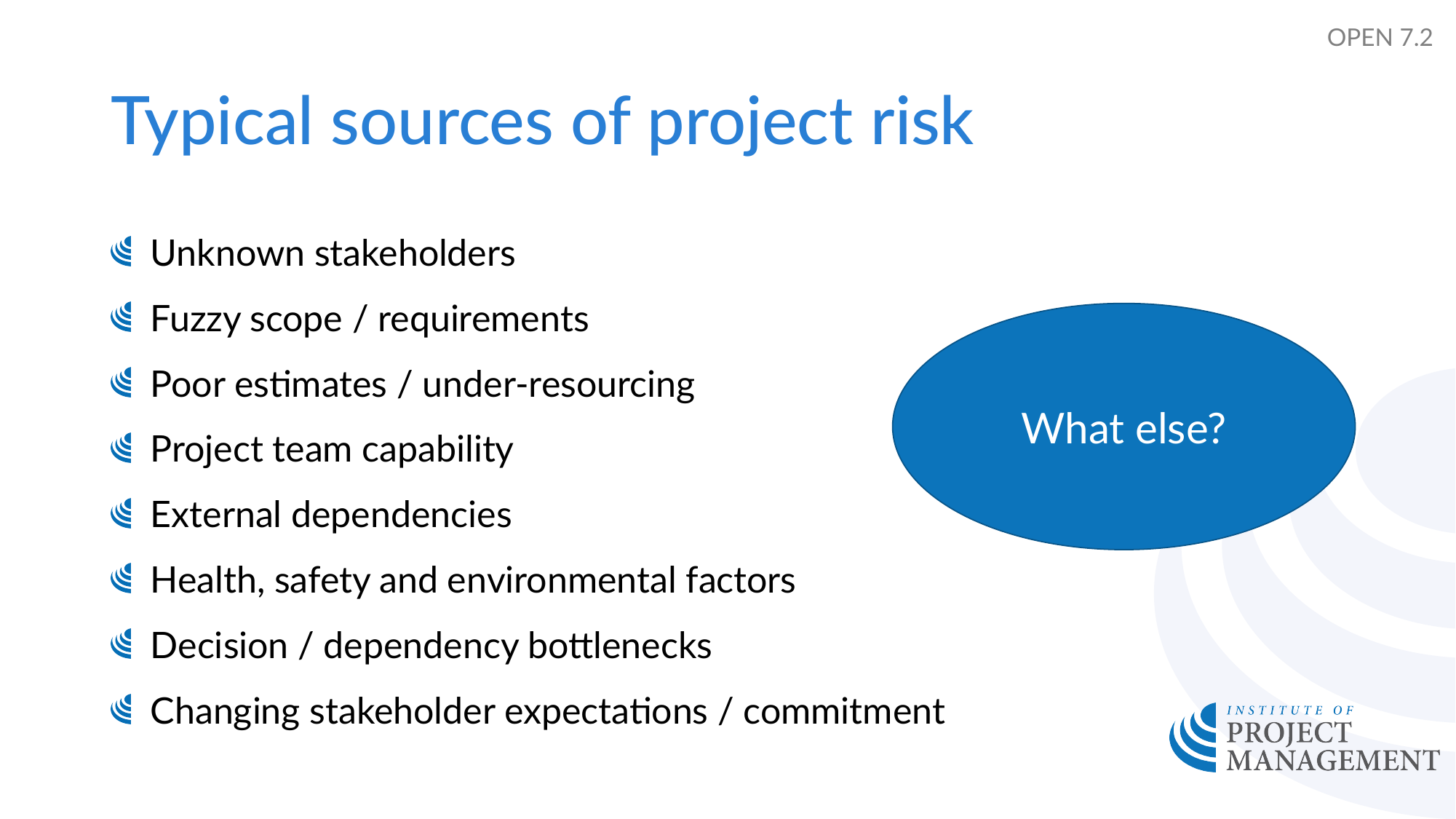

OPEN 7.2
# Typical sources of project risk
Unknown stakeholders
Fuzzy scope / requirements
Poor estimates / under-resourcing
Project team capability
External dependencies
Health, safety and environmental factors
Decision / dependency bottlenecks
Changing stakeholder expectations / commitment
What else?